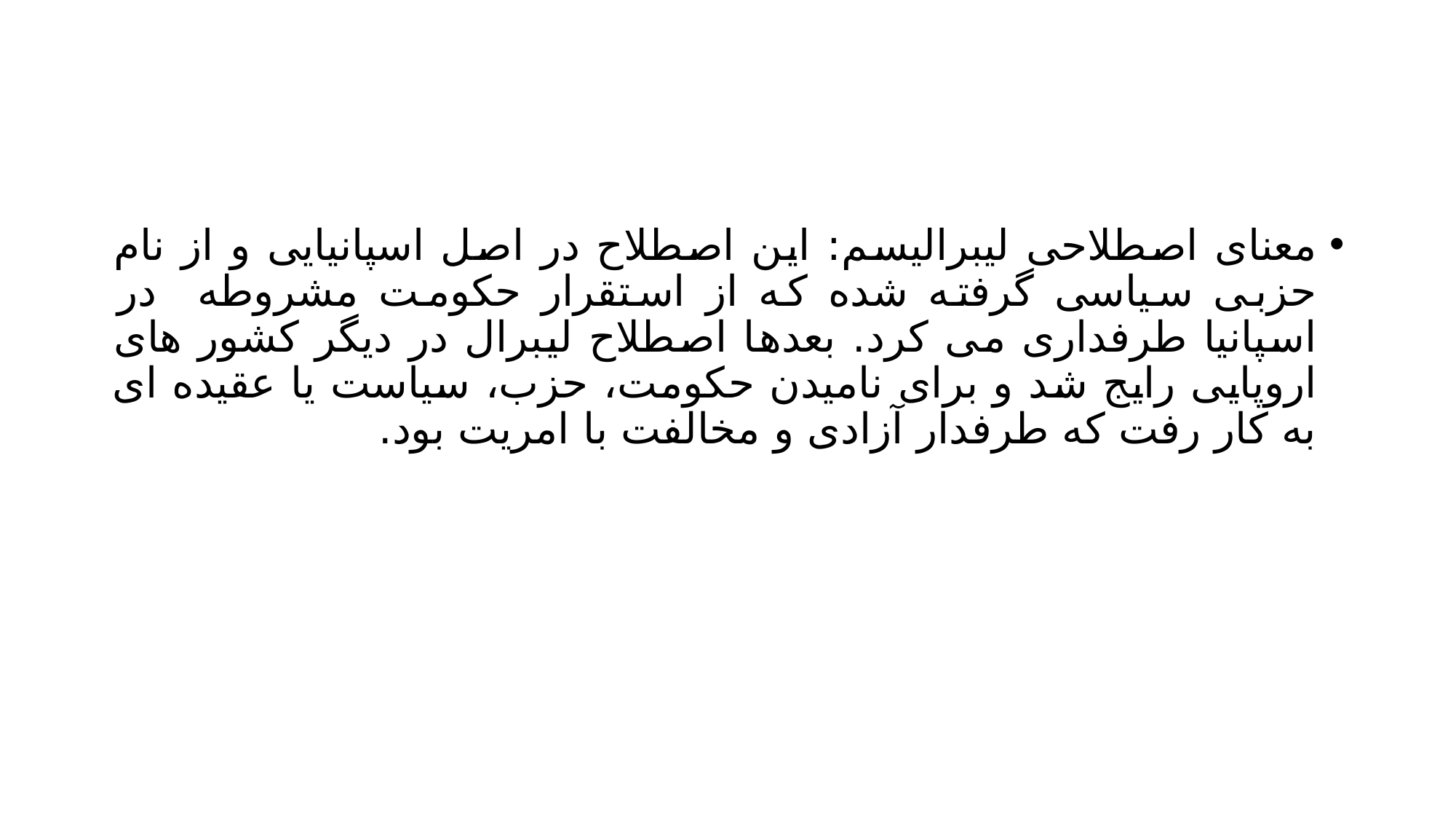

#
معنای اصطلاحی لیبرالیسم: این اصطلاح در اصل اسپانیایی و از نام حزبی سیاسی گرفته شده که از استقرار حکومت مشروطه  در اسپانیا طرفداری می کرد. بعدها اصطلاح لیبرال در دیگر کشور های اروپایی رایج شد و برای نامیدن حکومت، حزب، سیاست یا عقیده ای به کار رفت که طرفدار آزادی و مخالفت با امریت بود.